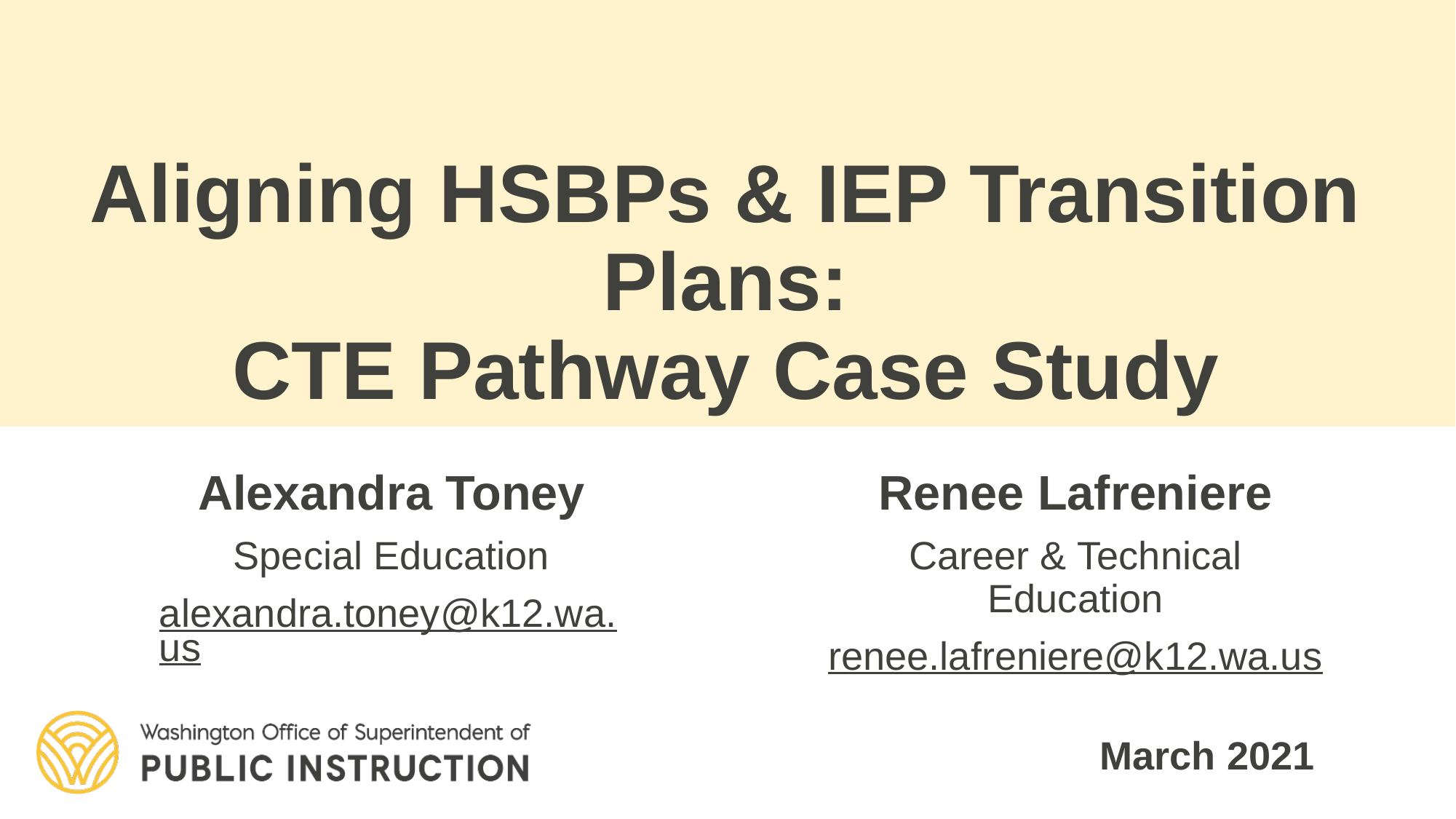

# Aligning HSBPs & IEP Transition Plans:
CTE Pathway Case Study
Alexandra Toney
Special Education
alexandra.toney@k12.wa.us
Renee Lafreniere
Career & Technical Education
renee.lafreniere@k12.wa.us
March 2021
1